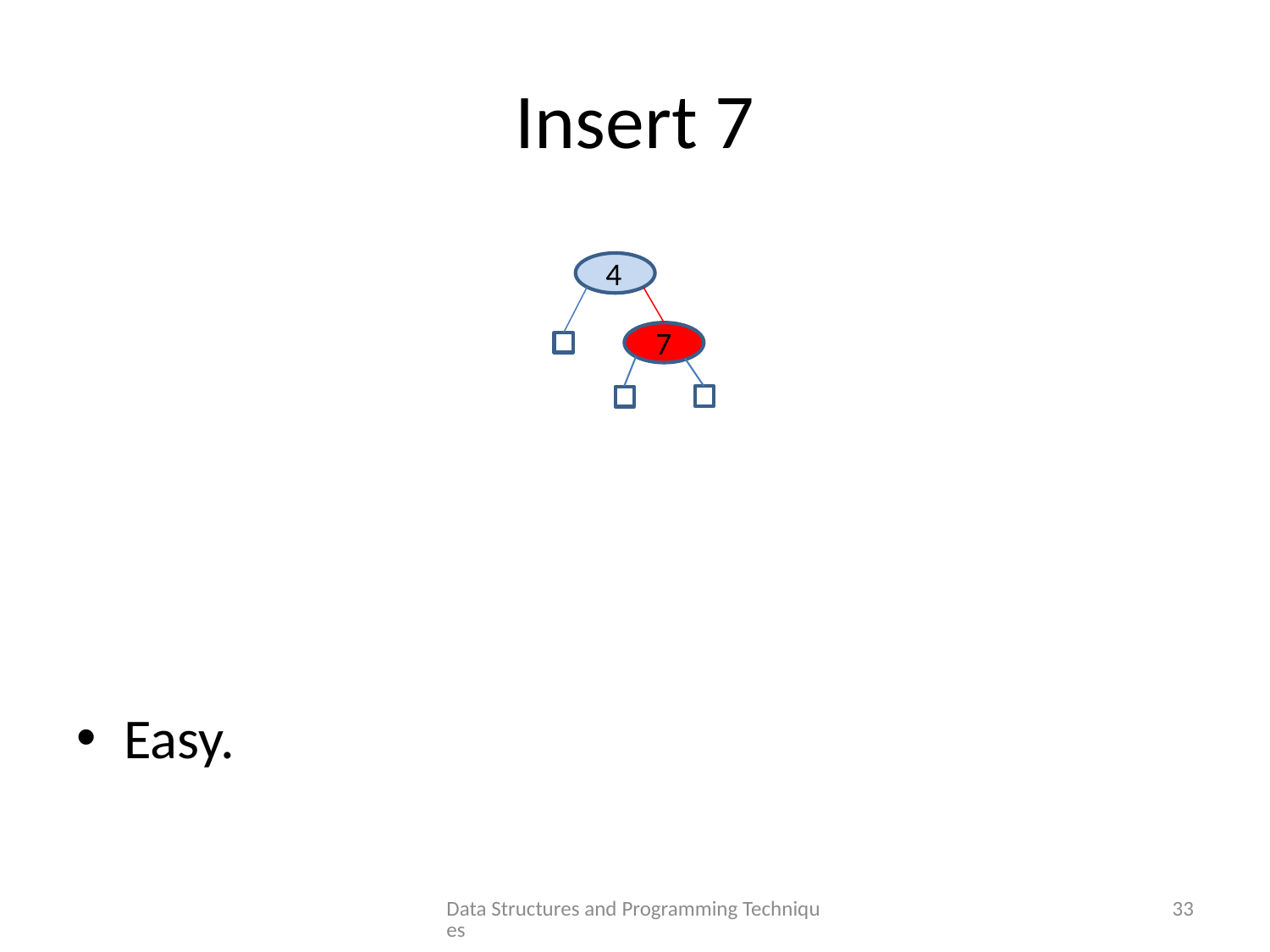

# Insert 7

Easy.
4

7

Data Structures and Programming Techniques
33